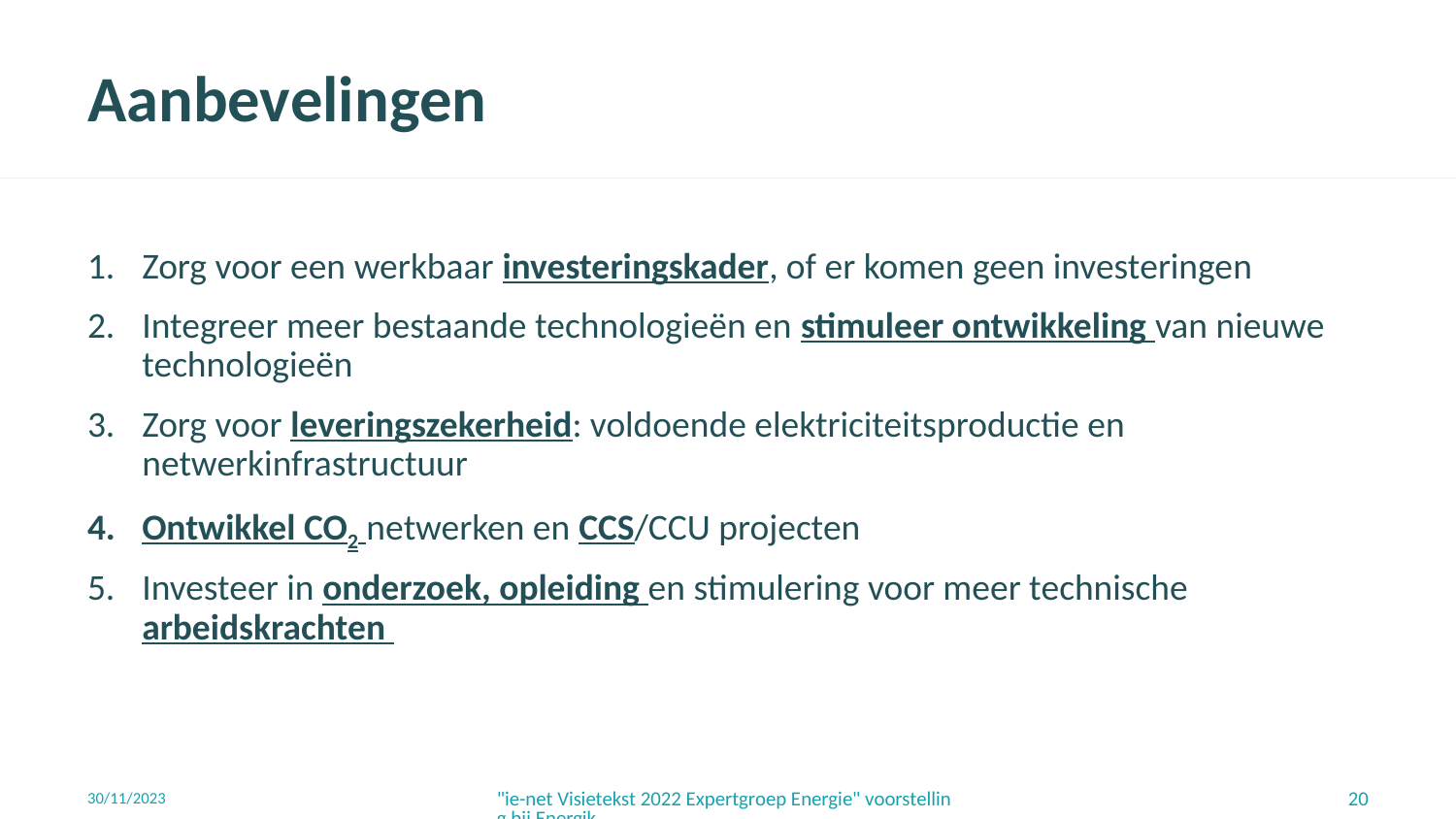

# Aanbevelingen

Zorg voor een werkbaar investeringskader, of er komen geen investeringen
Integreer meer bestaande technologieën en stimuleer ontwikkeling van nieuwe technologieën
Zorg voor leveringszekerheid: voldoende elektriciteitsproductie en netwerkinfrastructuur
Ontwikkel CO2 netwerken en CCS/CCU projecten
Investeer in onderzoek, opleiding en stimulering voor meer technische arbeidskrachten

30/11/2023
"ie-net Visietekst 2022 Expertgroep Energie" voorstelling bij Energik
20